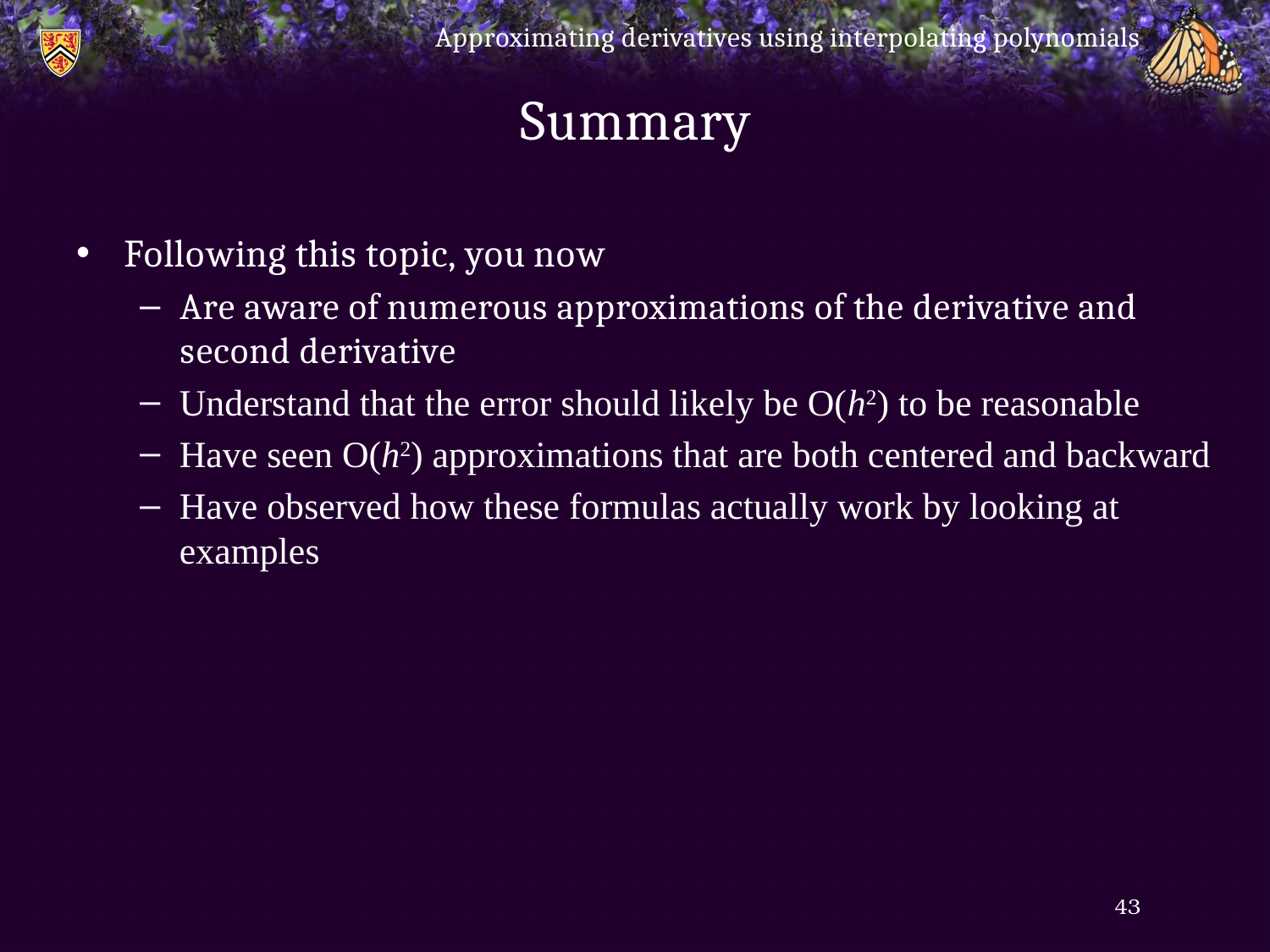

Approximating derivatives using interpolating polynomials
# Summary
Following this topic, you now
Are aware of numerous approximations of the derivative and second derivative
Understand that the error should likely be O(h2) to be reasonable
Have seen O(h2) approximations that are both centered and backward
Have observed how these formulas actually work by looking at examples

43